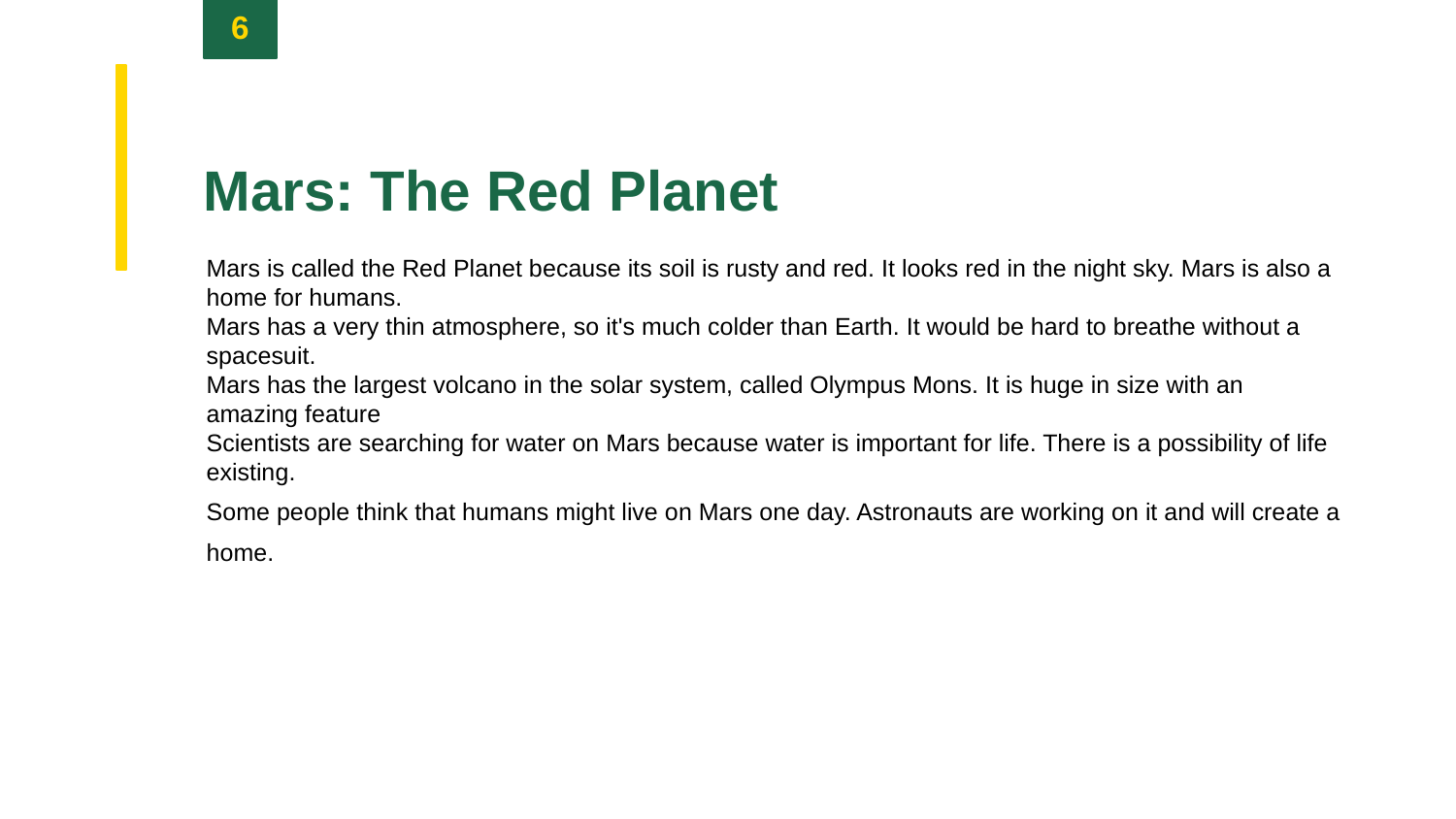

6

Mars: The Red Planet
Mars is called the Red Planet because its soil is rusty and red. It looks red in the night sky. Mars is also a home for humans.
Mars has a very thin atmosphere, so it's much colder than Earth. It would be hard to breathe without a spacesuit.
Mars has the largest volcano in the solar system, called Olympus Mons. It is huge in size with an amazing feature
Scientists are searching for water on Mars because water is important for life. There is a possibility of life existing.
Some people think that humans might live on Mars one day. Astronauts are working on it and will create a home.